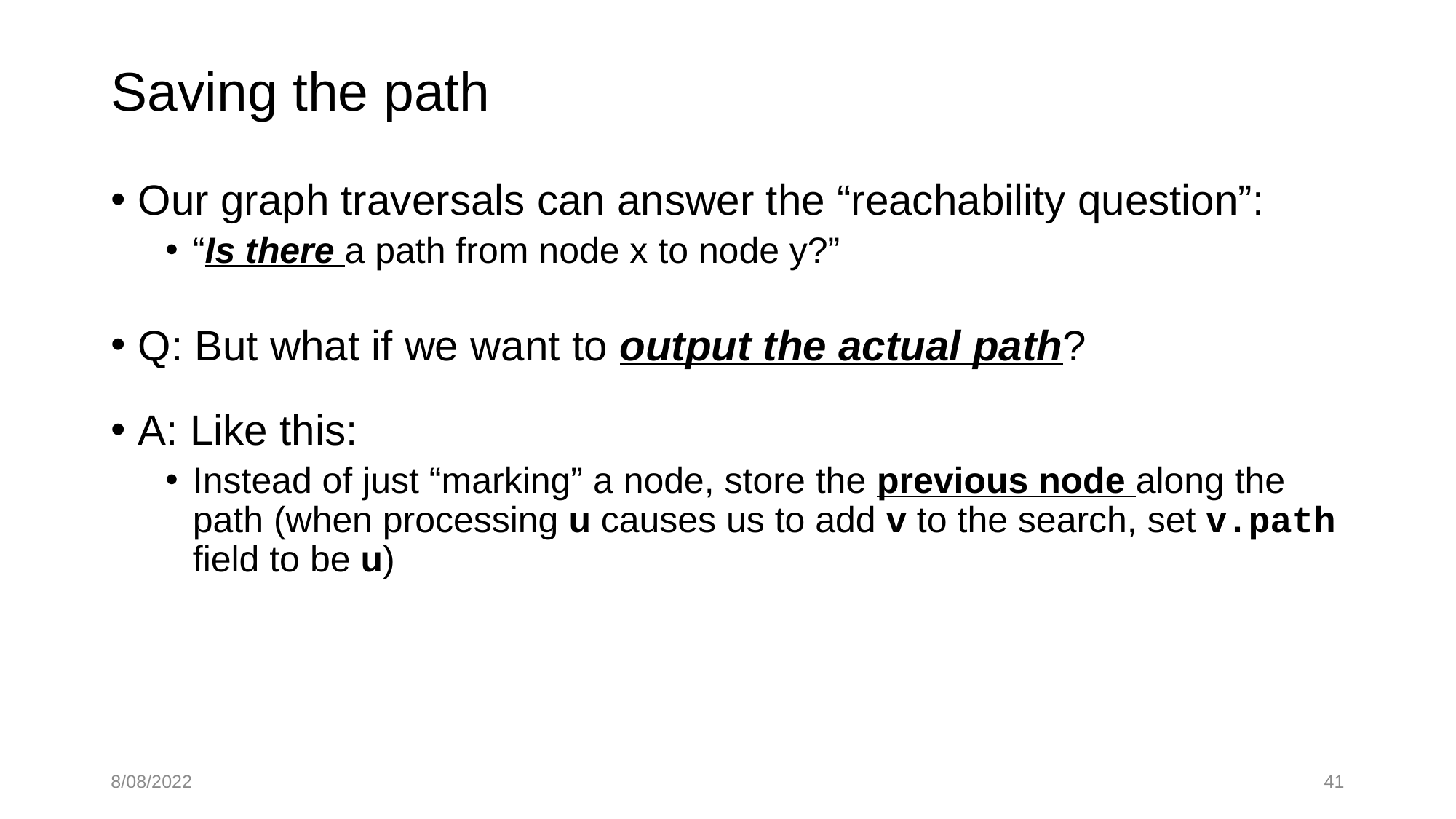

# Saving the path
Our graph traversals can answer the “reachability question”:
“Is there a path from node x to node y?”

Q: But what if we want to output the actual path?

A: Like this:
Instead of just “marking” a node, store the previous node along the path (when processing u causes us to add v to the search, set v.path field to be u)
8/08/2022
41